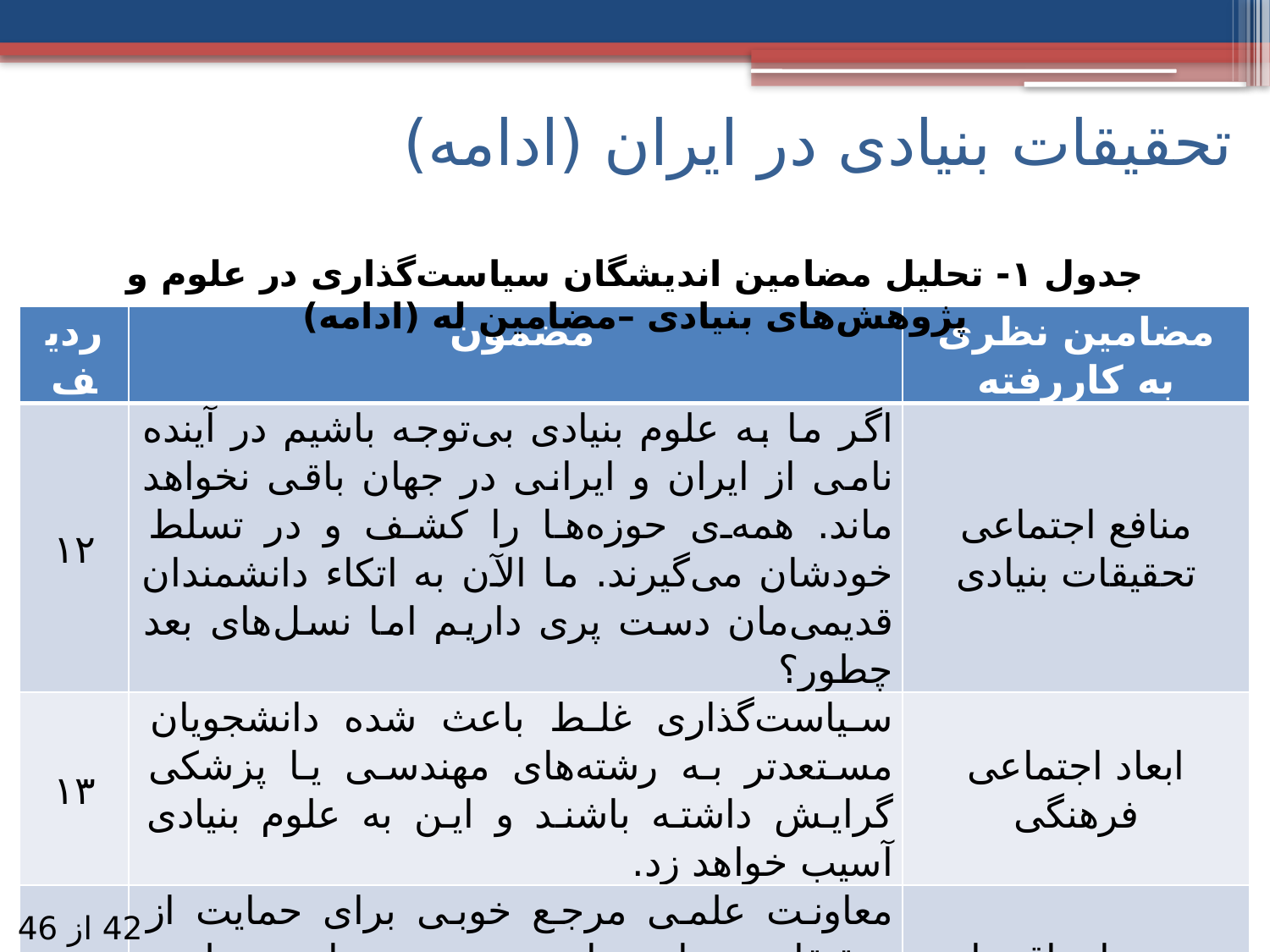

# تحقیقات بنیادی در ایران (ادامه)
جدول ۱- تحلیل مضامین اندیشگان سیاست‌گذاری در علوم و پژوهش‌های بنیادی –مضامین له (ادامه)
| ردیف | مضمون | مضامین نظری به کاررفته |
| --- | --- | --- |
| ۱۲ | اگر ما به علوم بنیادی بی‌توجه باشیم در آینده نامی از ایران و ایرانی در جهان باقی نخواهد ماند. همه‌ی حوزه‌ها را کشف و در تسلط خودشان می‌گیرند. ما الآن به اتکاء دانشمندان قدیمی‌مان دست پری داریم اما نسل‌های بعد چطور؟ | منافع اجتماعی تحقیقات بنیادی |
| ۱۳ | سیاست‌گذاری غلط باعث شده دانشجویان مستعدتر به رشته‌های مهندسی یا پزشکی گرایش داشته باشند و این به علوم بنیادی آسیب خواهد زد. | ابعاد اجتماعی فرهنگی |
| ۱۴ | معاونت علمی مرجع خوبی برای حمایت از تحقیقات بنیادی است چون وزارت علوم مسئولیت سامان‌دهی دانشگاه‌ها را دارد و این تمام توان او را خواهد گرفت. | جنبه‌های اقتصاد سیاسی |
42 از 46